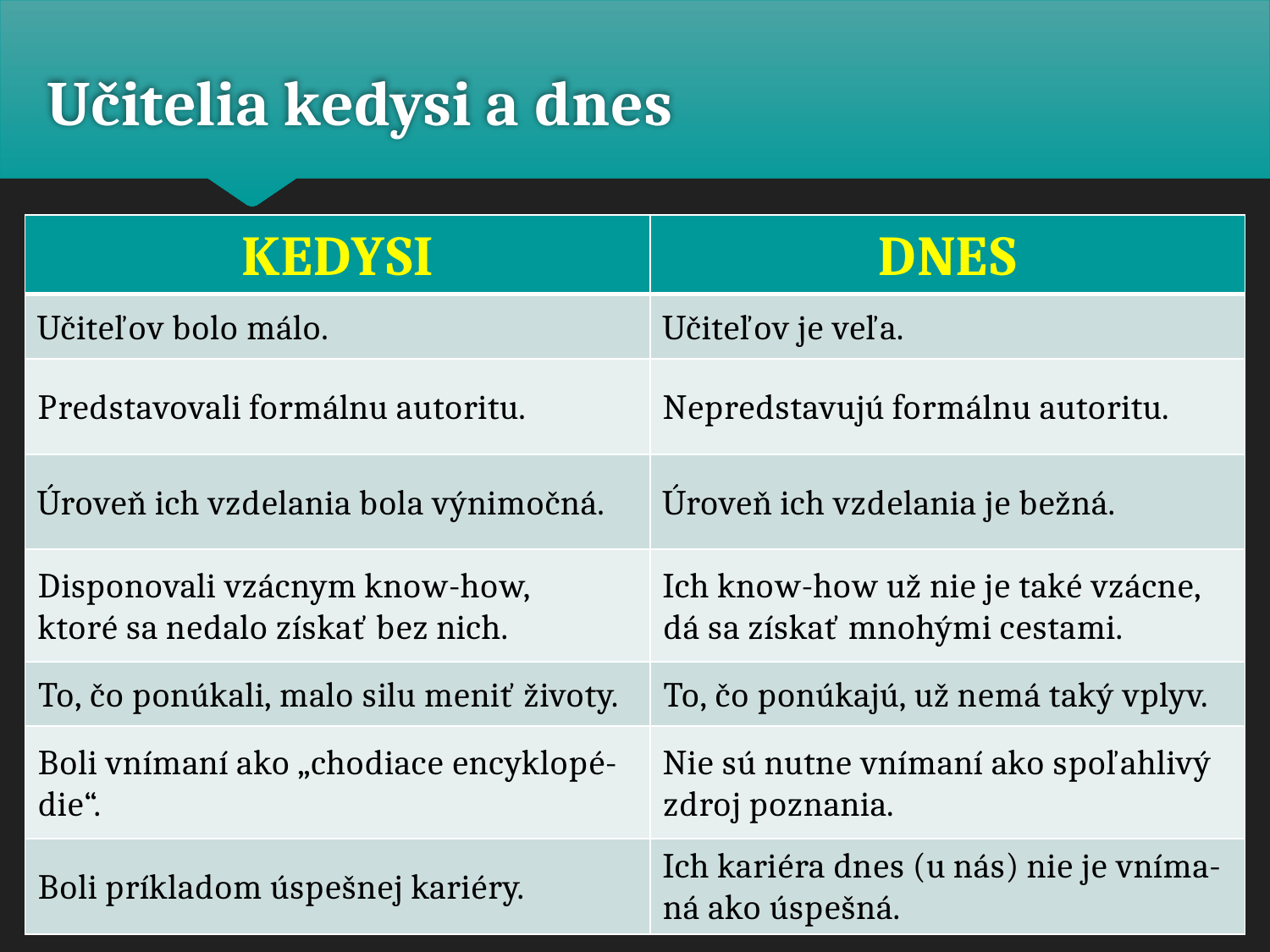

# Učitelia kedysi a dnes
| KEDYSI | DNES |
| --- | --- |
| Učiteľov bolo málo. | Učiteľov je veľa. |
| Predstavovali formálnu autoritu. | Nepredstavujú formálnu autoritu. |
| Úroveň ich vzdelania bola výnimočná. | Úroveň ich vzdelania je bežná. |
| Disponovali vzácnym know-how, ktoré sa nedalo získať bez nich. | Ich know-how už nie je také vzácne, dá sa získať mnohými cestami. |
| To, čo ponúkali, malo silu meniť životy. | To, čo ponúkajú, už nemá taký vplyv. |
| Boli vnímaní ako „chodiace encyklopé-die“. | Nie sú nutne vnímaní ako spoľahlivý zdroj poznania. |
| Boli príkladom úspešnej kariéry. | Ich kariéra dnes (u nás) nie je vníma-ná ako úspešná. |